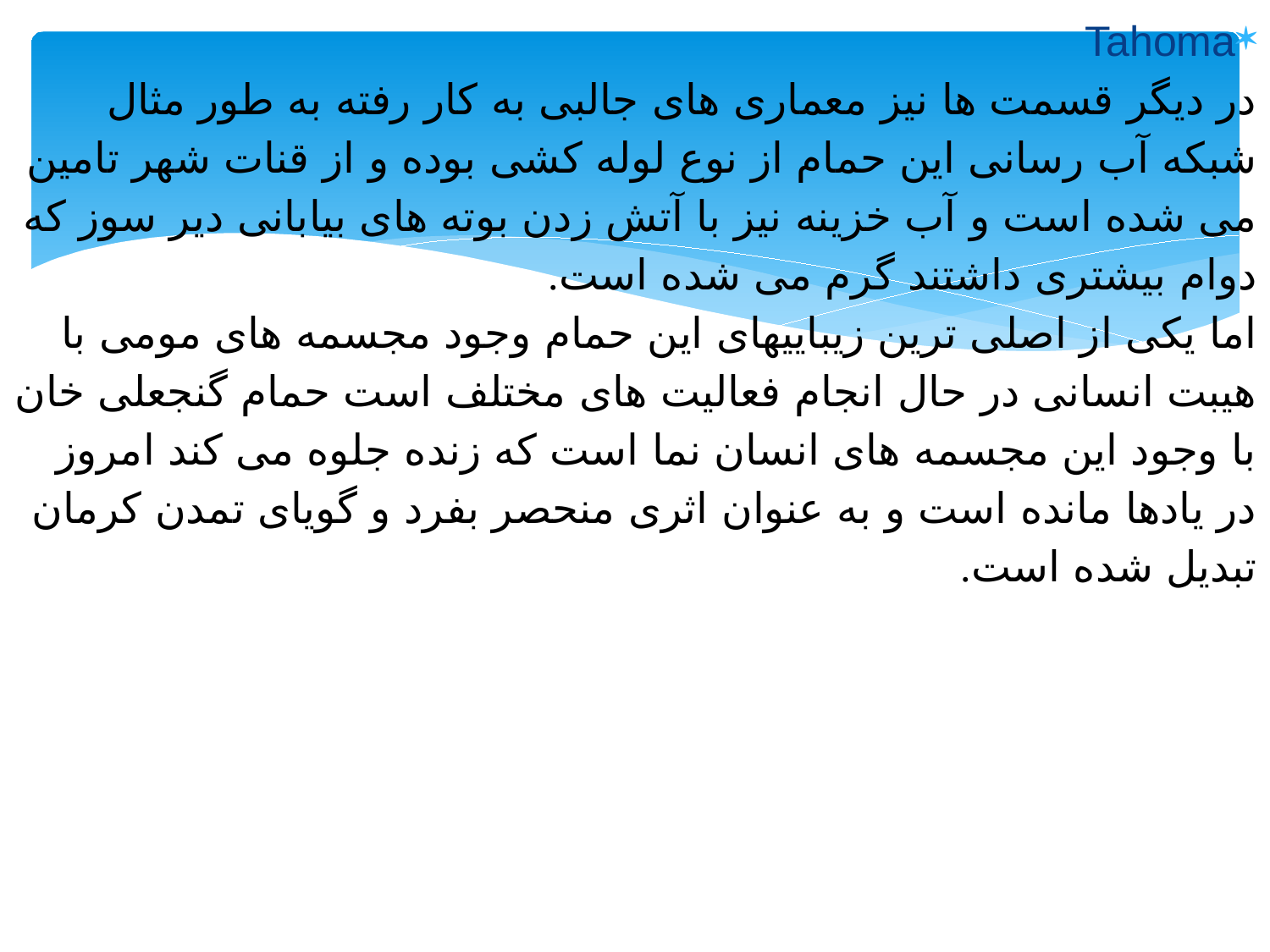

Tahoma
در دیگر قسمت ها نیز معماری های جالبی به کار رفته به طور مثال شبکه آب رسانی این حمام از نوع لوله کشی بوده و از قنات شهر تامین می شده است و آب خزینه نیز با آتش زدن بوته های بیابانی دیر سوز که دوام بیشتری داشتند گرم می شده است.
اما یکی از اصلی ترین زیباییهای این حمام وجود مجسمه های مومی با هیبت انسانی در حال انجام فعالیت های مختلف است حمام گنجعلی خان با وجود این مجسمه های انسان نما است که زنده جلوه می کند امروز در یادها مانده است و به عنوان اثری منحصر بفرد و گویای تمدن کرمان تبدیل شده است.

#